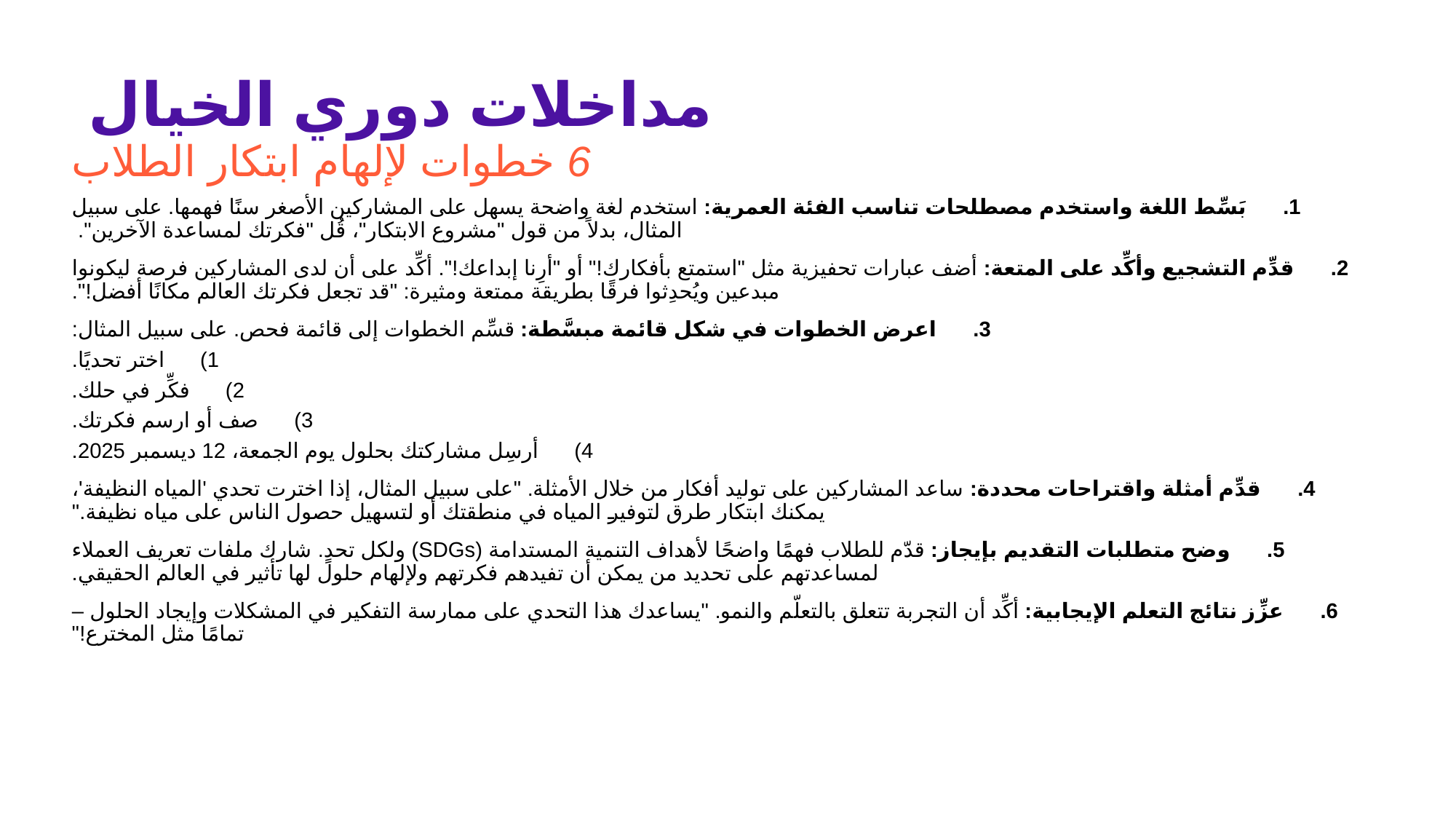

# مداخلات دوري الخيال 6 خطوات لإلهام ابتكار الطلاب
بَسِّط اللغة واستخدم مصطلحات تناسب الفئة العمرية: استخدم لغة واضحة يسهل على المشاركين الأصغر سنًا فهمها. على سبيل المثال، بدلاً من قول "مشروع الابتكار"، قُل "فكرتك لمساعدة الآخرين".
قدِّم التشجيع وأكِّد على المتعة: أضف عبارات تحفيزية مثل "استمتع بأفكارك!" أو "أرِنا إبداعك!". أكِّد على أن لدى المشاركين فرصة ليكونوا مبدعين ويُحدِثوا فرقًا بطريقة ممتعة ومثيرة: "قد تجعل فكرتك العالم مكانًا أفضل!".
اعرض الخطوات في شكل قائمة مبسَّطة: قسِّم الخطوات إلى قائمة فحص. على سبيل المثال:
اختر تحديًا.
فكِّر في حلك.
صف أو ارسم فكرتك.
أرسِل مشاركتك بحلول يوم الجمعة، 12 ديسمبر 2025.
قدِّم أمثلة واقتراحات محددة: ساعد المشاركين على توليد أفكار من خلال الأمثلة. "على سبيل المثال، إذا اخترت تحدي 'المياه النظيفة'، يمكنك ابتكار طرق لتوفير المياه في منطقتك أو لتسهيل حصول الناس على مياه نظيفة."
وضح متطلبات التقديم بإيجاز: قدّم للطلاب فهمًا واضحًا لأهداف التنمية المستدامة (SDGs) ولكل تحدٍ. شارك ملفات تعريف العملاء لمساعدتهم على تحديد من يمكن أن تفيدهم فكرتهم ولإلهام حلول لها تأثير في العالم الحقيقي.
عزِّز نتائج التعلم الإيجابية: أكِّد أن التجربة تتعلق بالتعلّم والنمو. "يساعدك هذا التحدي على ممارسة التفكير في المشكلات وإيجاد الحلول – تمامًا مثل المخترع!"